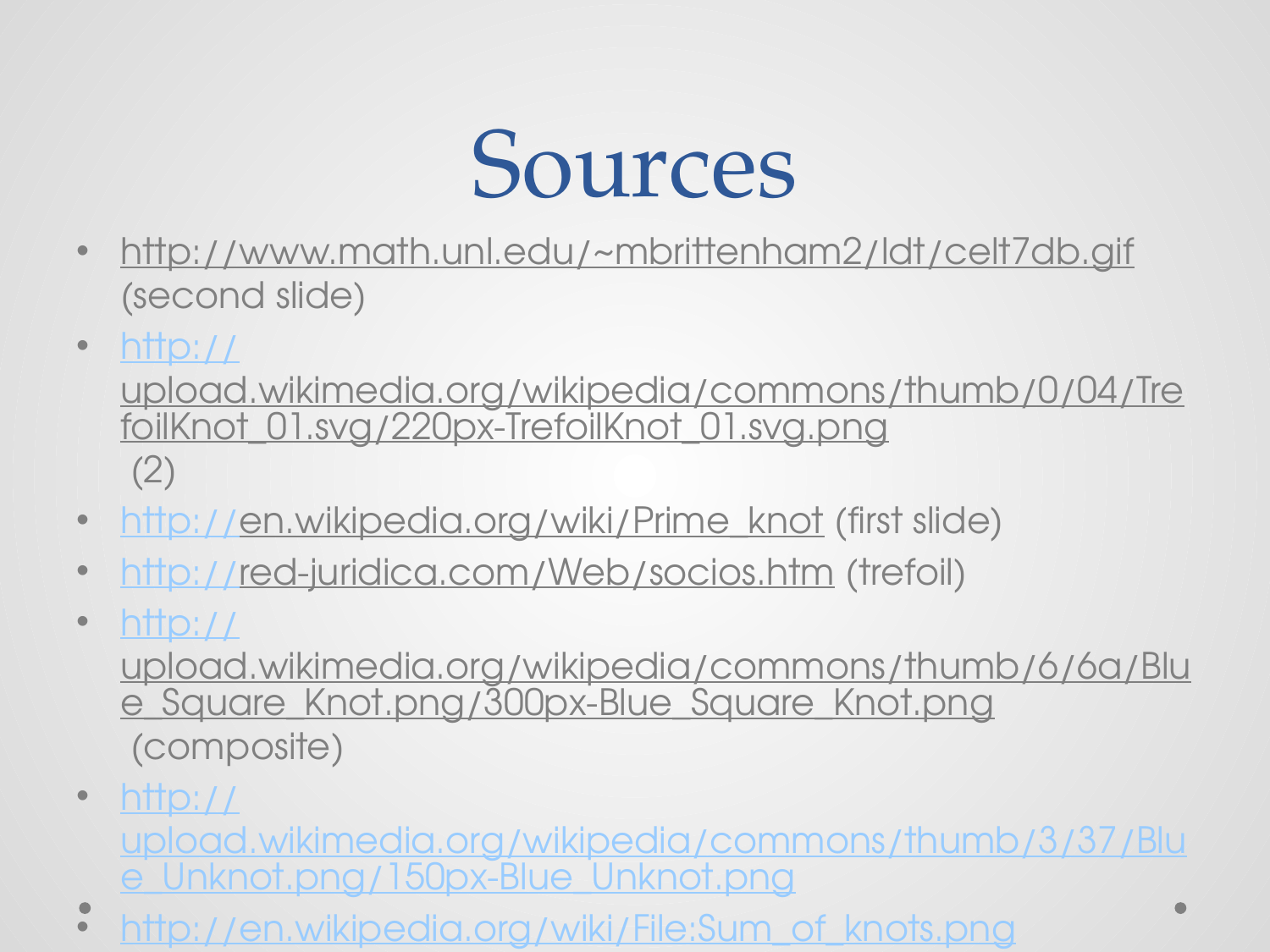

# Sources
http://www.math.unl.edu/~mbrittenham2/ldt/celt7db.gif(second slide)
http://upload.wikimedia.org/wikipedia/commons/thumb/0/04/TrefoilKnot_01.svg/220px-TrefoilKnot_01.svg.png (2)
http://en.wikipedia.org/wiki/Prime_knot (first slide)
http://red-juridica.com/Web/socios.htm (trefoil)
http://upload.wikimedia.org/wikipedia/commons/thumb/6/6a/Blue_Square_Knot.png/300px-Blue_Square_Knot.png (composite)
http://upload.wikimedia.org/wikipedia/commons/thumb/3/37/Blue_Unknot.png/150px-Blue_Unknot.png
http://en.wikipedia.org/wiki/File:Sum_of_knots.png